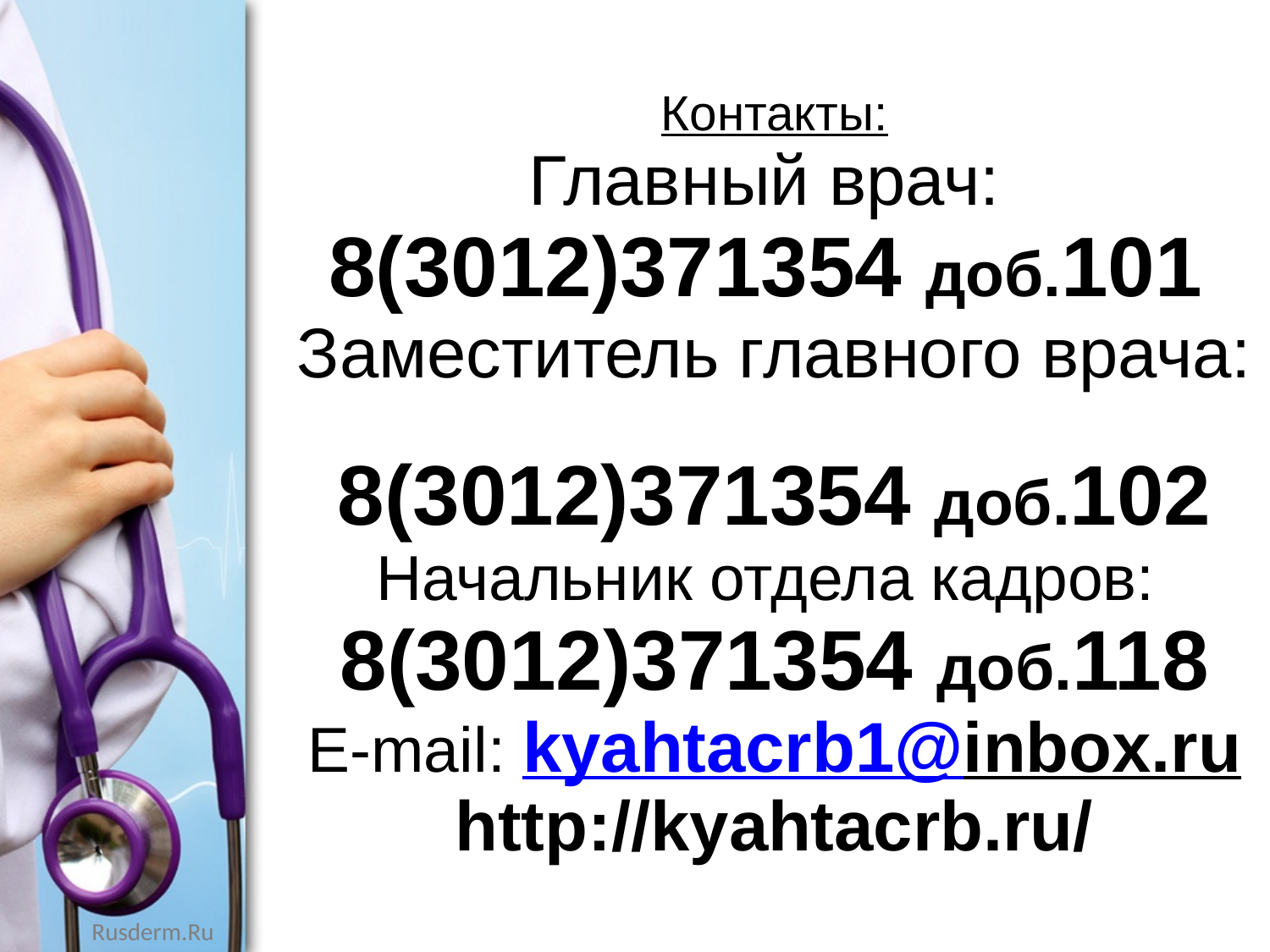

Контакты:
Главный врач:
8(3012)371354 доб.101
Заместитель главного врача:
8(3012)371354 доб.102
Начальник отдела кадров:
8(3012)371354 доб.118
E-mail: kyahtacrb1@inbox.ru
http://kyahtacrb.ru/